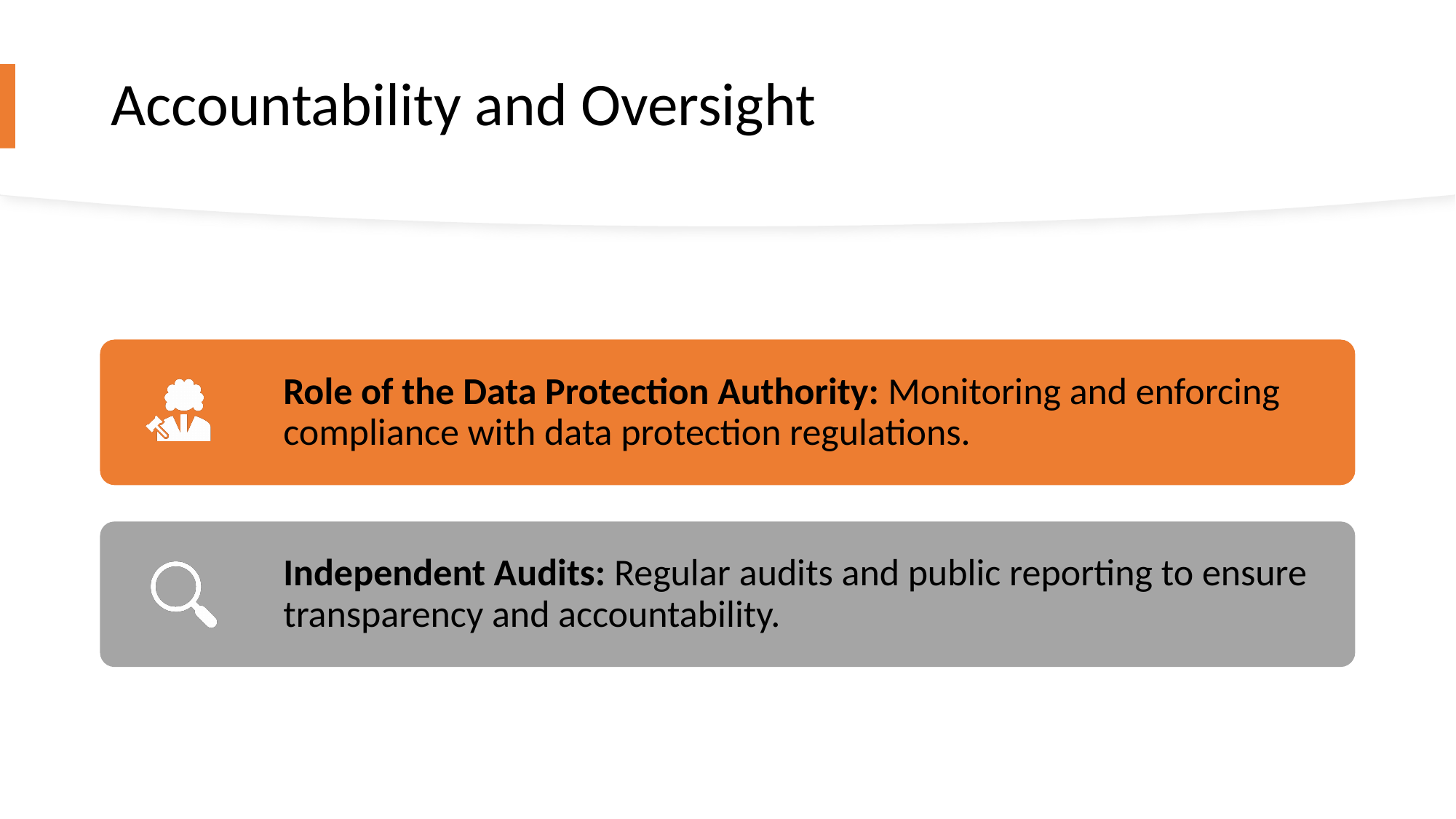

# Accountability and Oversight

Role of the Data Protection Authority: Monitoring and enforcing compliance with data protection regulations.
Independent Audits: Regular audits and public reporting to ensure transparency and accountability.